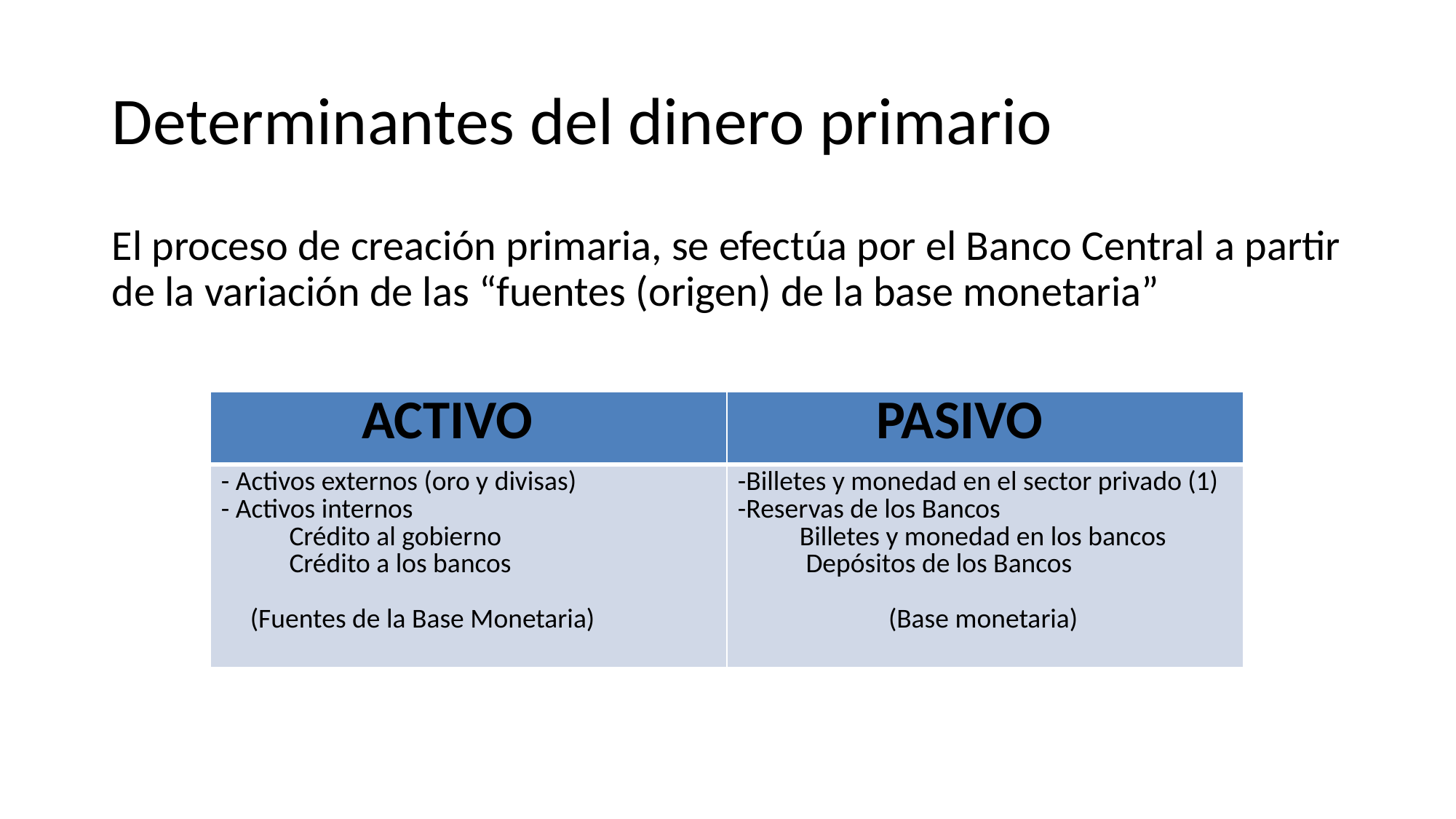

# Determinantes del dinero primario
El proceso de creación primaria, se efectúa por el Banco Central a partir de la variación de las “fuentes (origen) de la base monetaria”
| ACTIVO | PASIVO |
| --- | --- |
| - Activos externos (oro y divisas) - Activos internos Crédito al gobierno Crédito a los bancos (Fuentes de la Base Monetaria) | -Billetes y monedad en el sector privado (1) -Reservas de los Bancos Billetes y monedad en los bancos Depósitos de los Bancos (Base monetaria) |